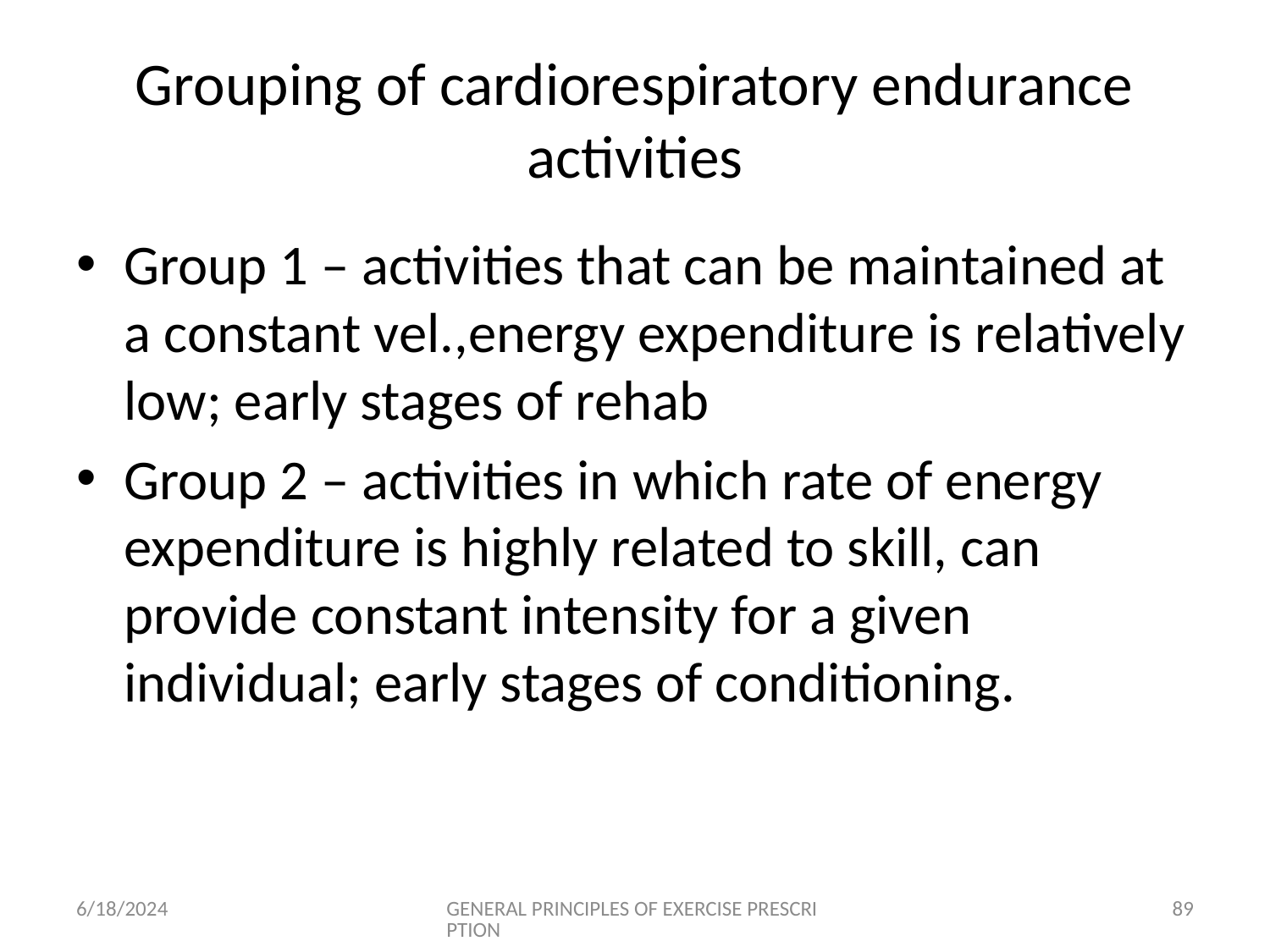

# Grouping of cardiorespiratory endurance activities
Group 1 – activities that can be maintained at a constant vel.,energy expenditure is relatively low; early stages of rehab
Group 2 – activities in which rate of energy expenditure is highly related to skill, can provide constant intensity for a given individual; early stages of conditioning.
6/18/2024
GENERAL PRINCIPLES OF EXERCISE PRESCRIPTION
89